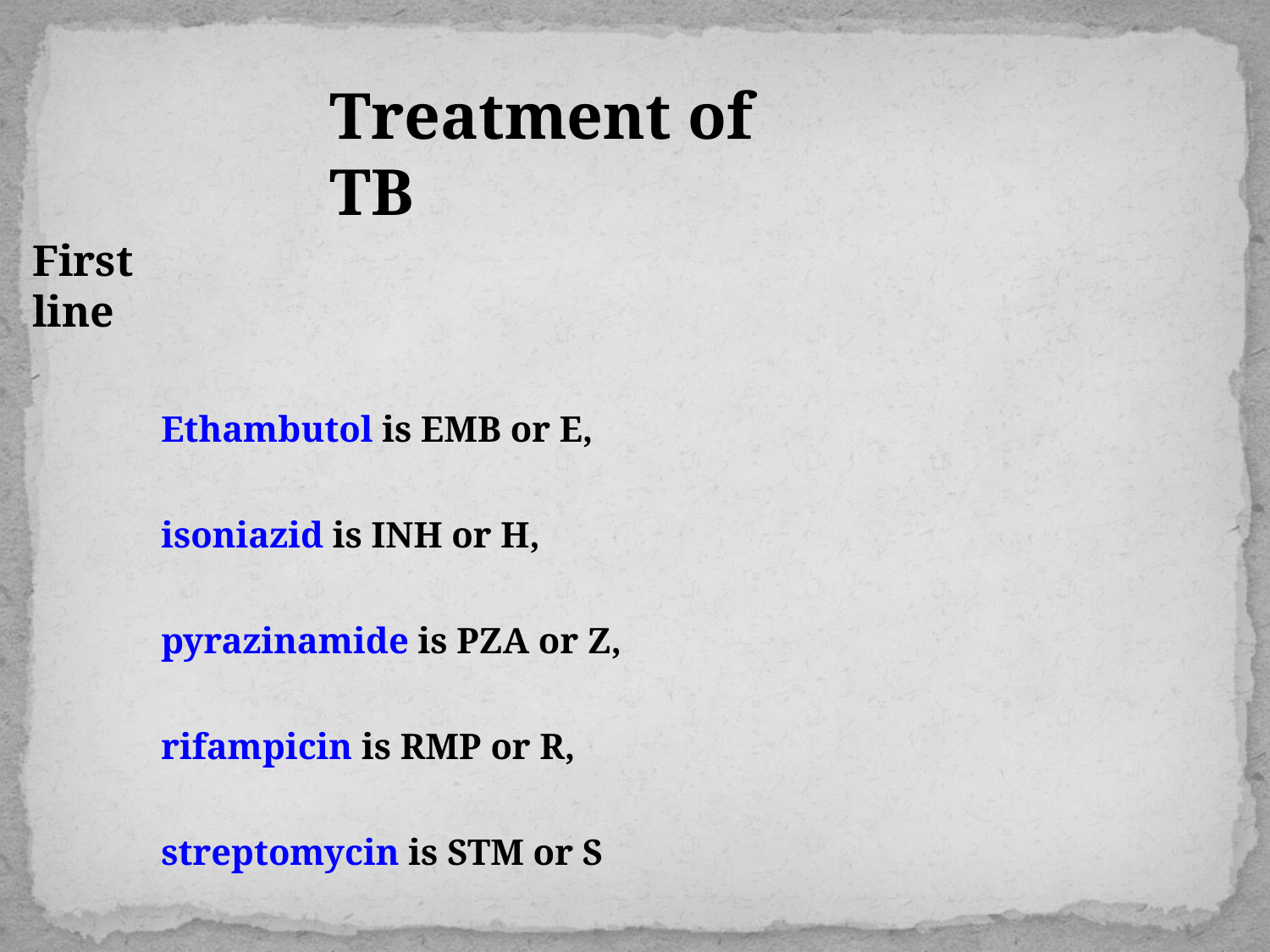

Treatment of TB
First line
Ethambutol is EMB or E,
isoniazid is INH or H,
pyrazinamide is PZA or Z,
rifampicin is RMP or R,
streptomycin is STM or S